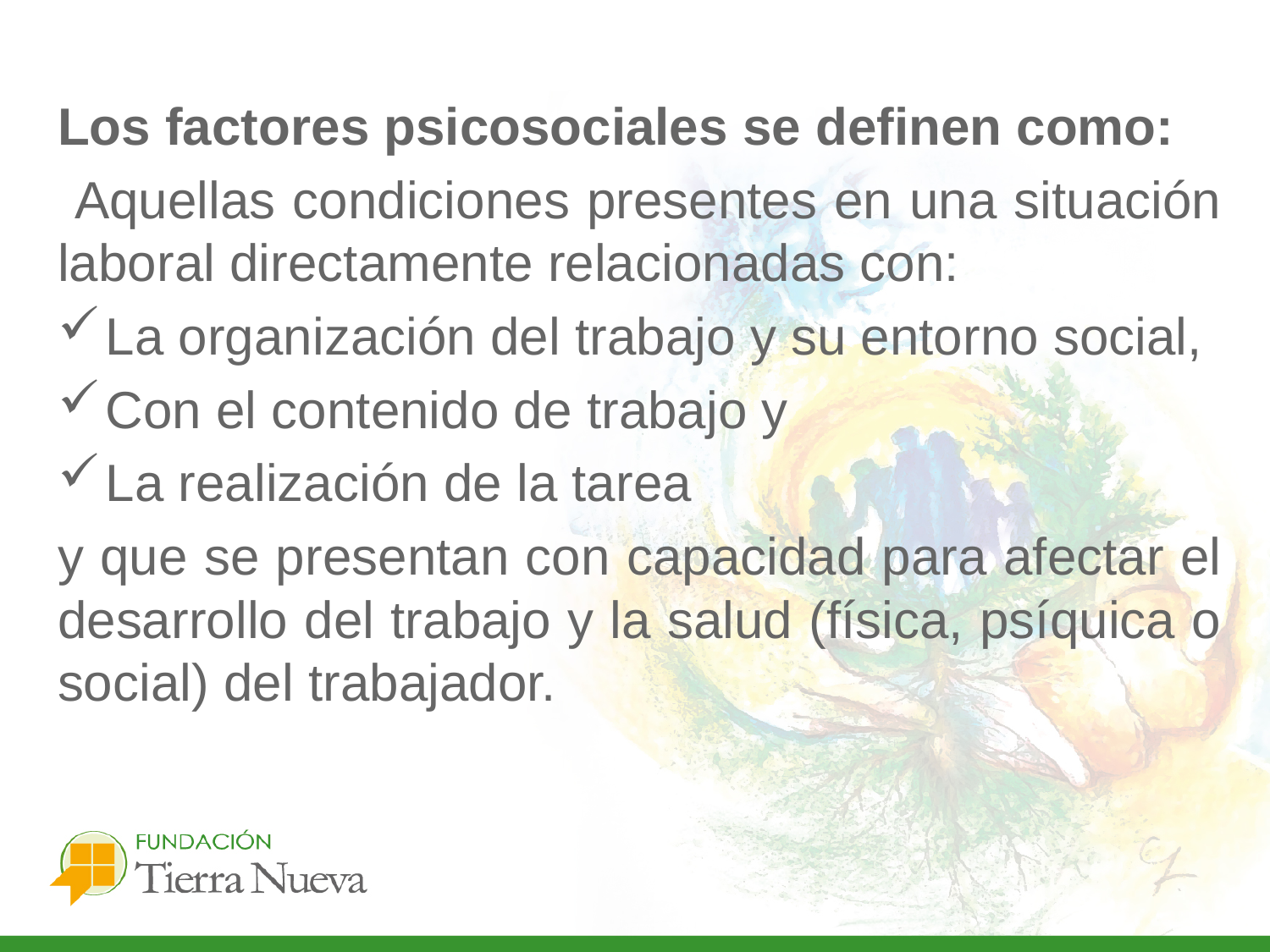

Los factores psicosociales se definen como:
 Aquellas condiciones presentes en una situación laboral directamente relacionadas con:
La organización del trabajo y su entorno social,
Con el contenido de trabajo y
La realización de la tarea
y que se presentan con capacidad para afectar el desarrollo del trabajo y la salud (física, psíquica o social) del trabajador.